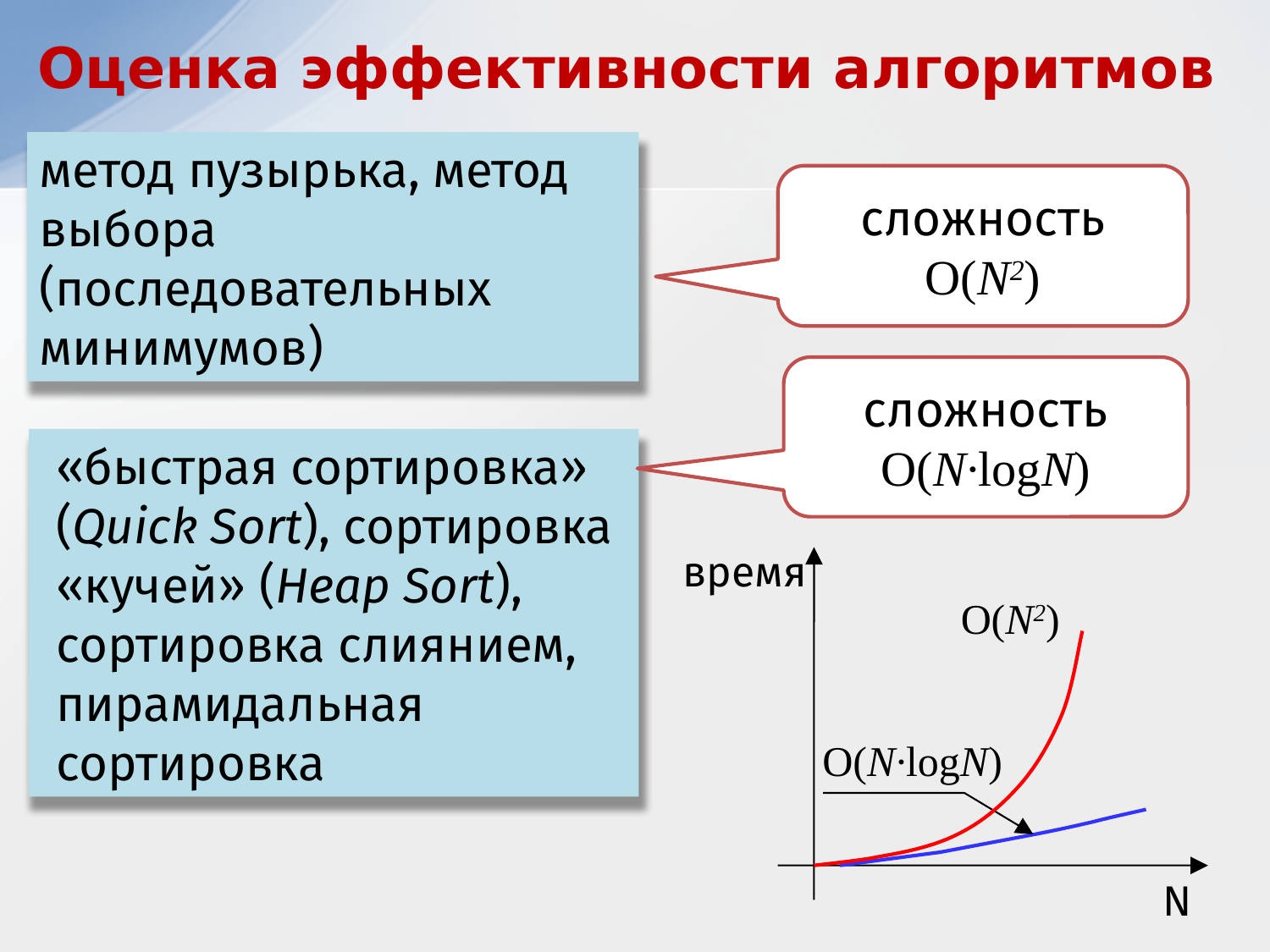

Оценка эффективности алгоритмов
метод пузырька, метод выбора (последовательных минимумов)
сложность O(N2)
сложность O(N·logN)
«быстрая сортировка» (Quick Sort), сортировка «кучей» (Heap Sort), сортировка слиянием, пирамидальная сортировка
время

N
O(N2)

O(N·logN)